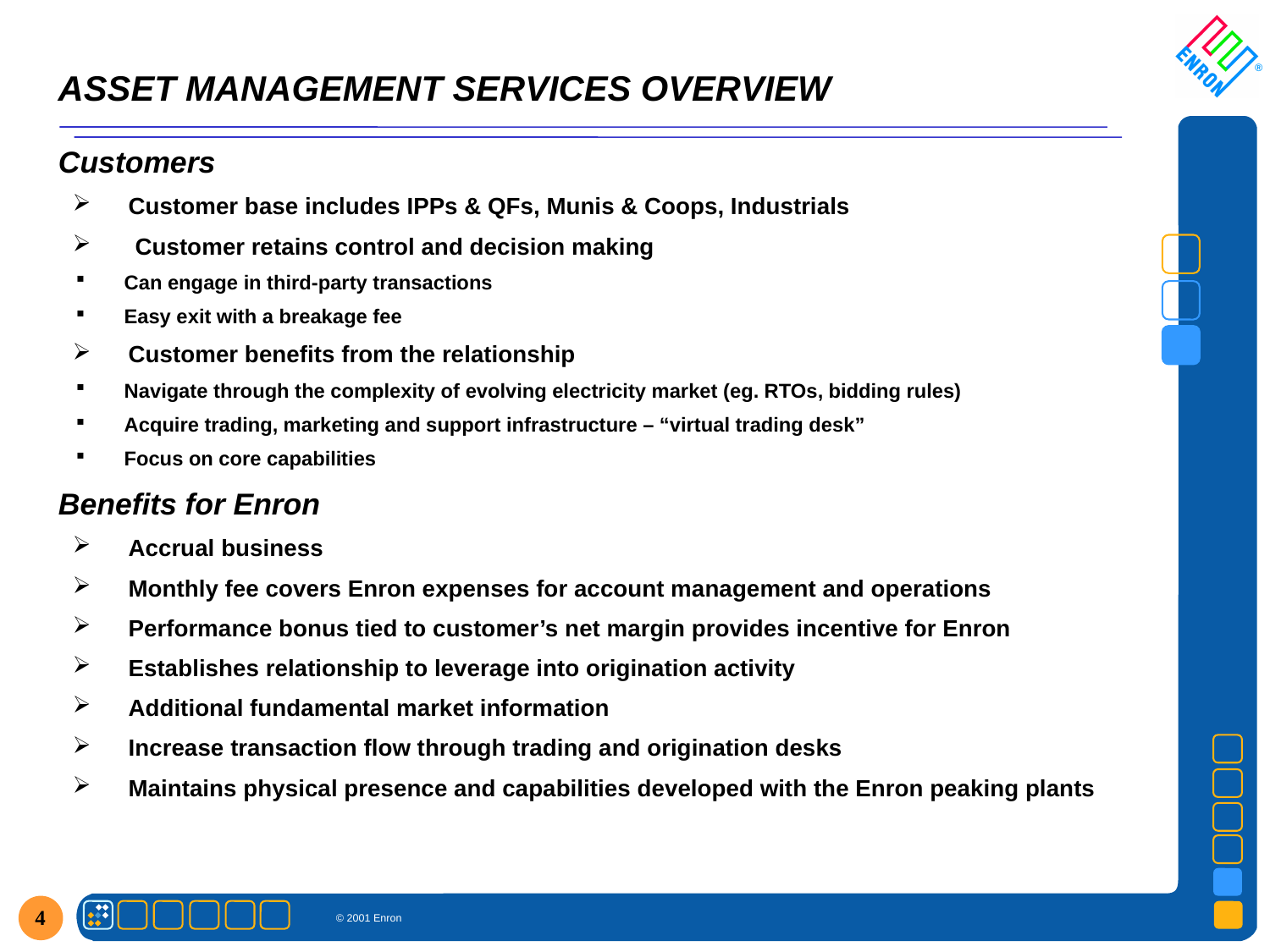

# ASSET MANAGEMENT SERVICES OVERVIEW
Customers
  Customer base includes IPPs & QFs, Munis & Coops, Industrials
   Customer retains control and decision making
 Can engage in third-party transactions
 Easy exit with a breakage fee
  Customer benefits from the relationship
 Navigate through the complexity of evolving electricity market (eg. RTOs, bidding rules)
 Acquire trading, marketing and support infrastructure – “virtual trading desk”
 Focus on core capabilities
Benefits for Enron
  Accrual business
  Monthly fee covers Enron expenses for account management and operations
  Performance bonus tied to customer’s net margin provides incentive for Enron
  Establishes relationship to leverage into origination activity
  Additional fundamental market information
  Increase transaction flow through trading and origination desks
  Maintains physical presence and capabilities developed with the Enron peaking plants

4